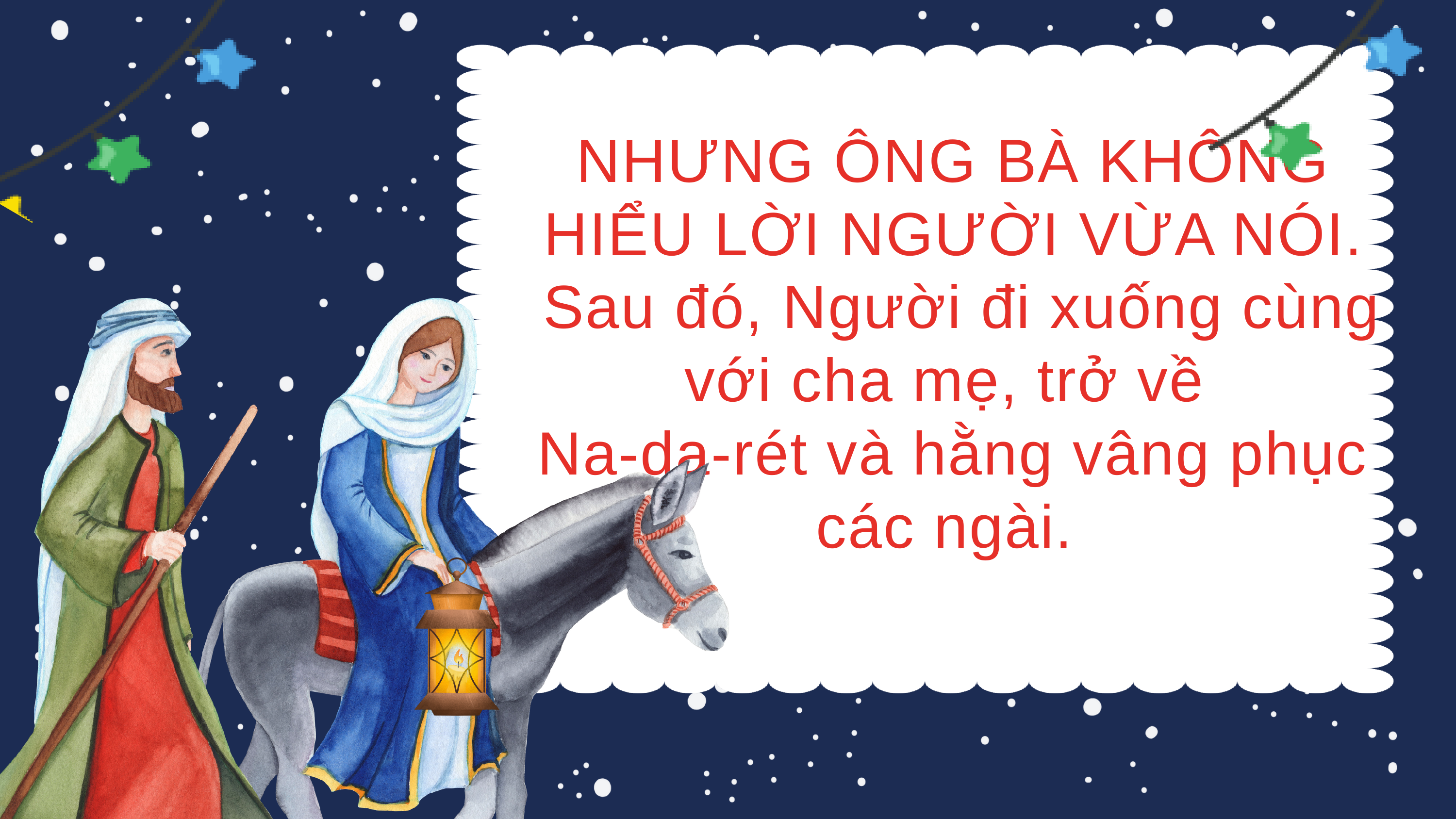

NHƯNG ÔNG BÀ KHÔNG HIỂU LỜI NGƯỜI VỪA NÓI.
 Sau đó, Người đi xuống cùng với cha mẹ, trở về
Na-da-rét và hằng vâng phục các ngài.